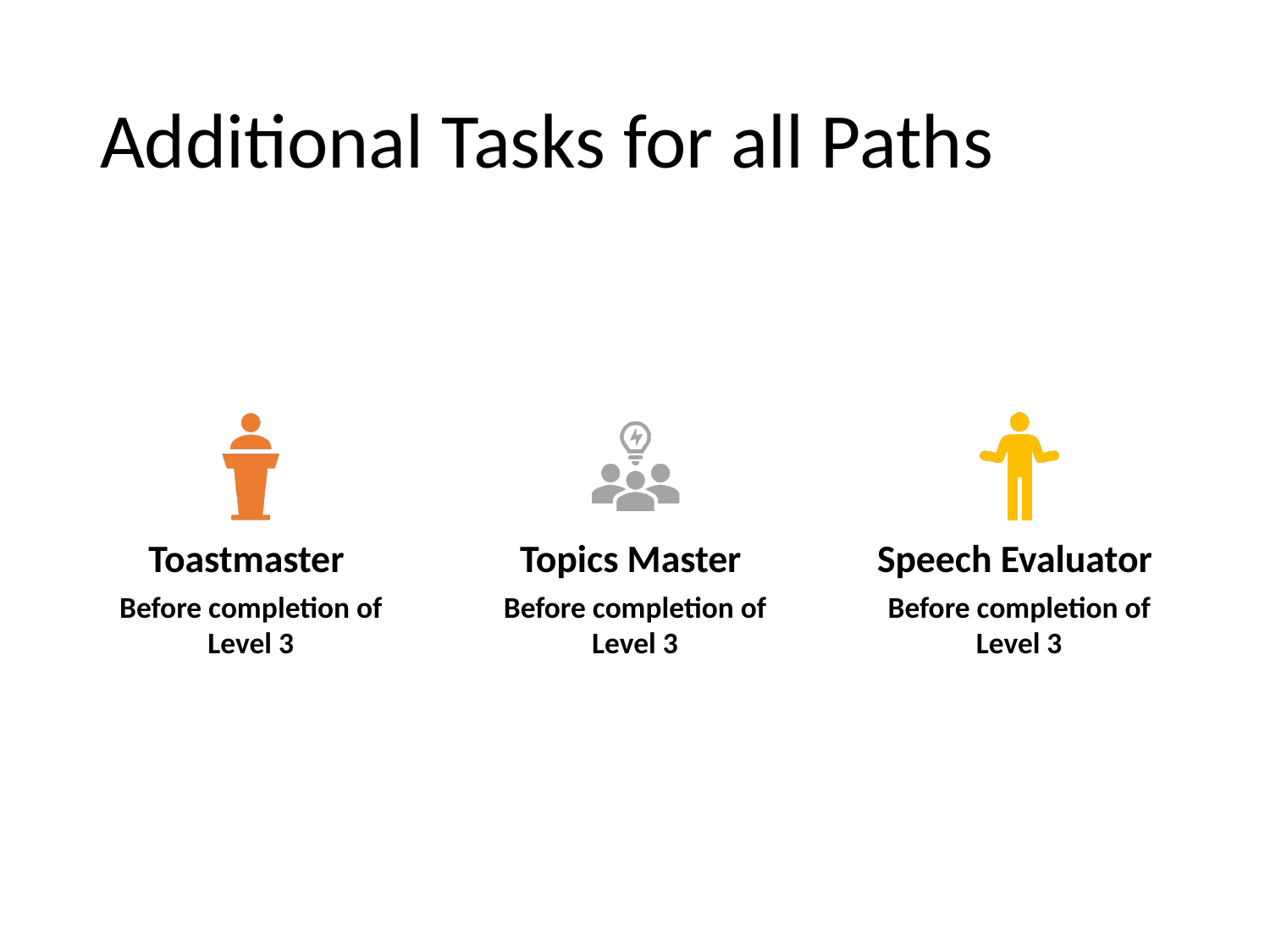

# Additional Tasks for all Paths
Toastmaster
Before completion of Level 3
Topics Master
Before completion of Level 3
Speech Evaluator
Before completion of Level 3